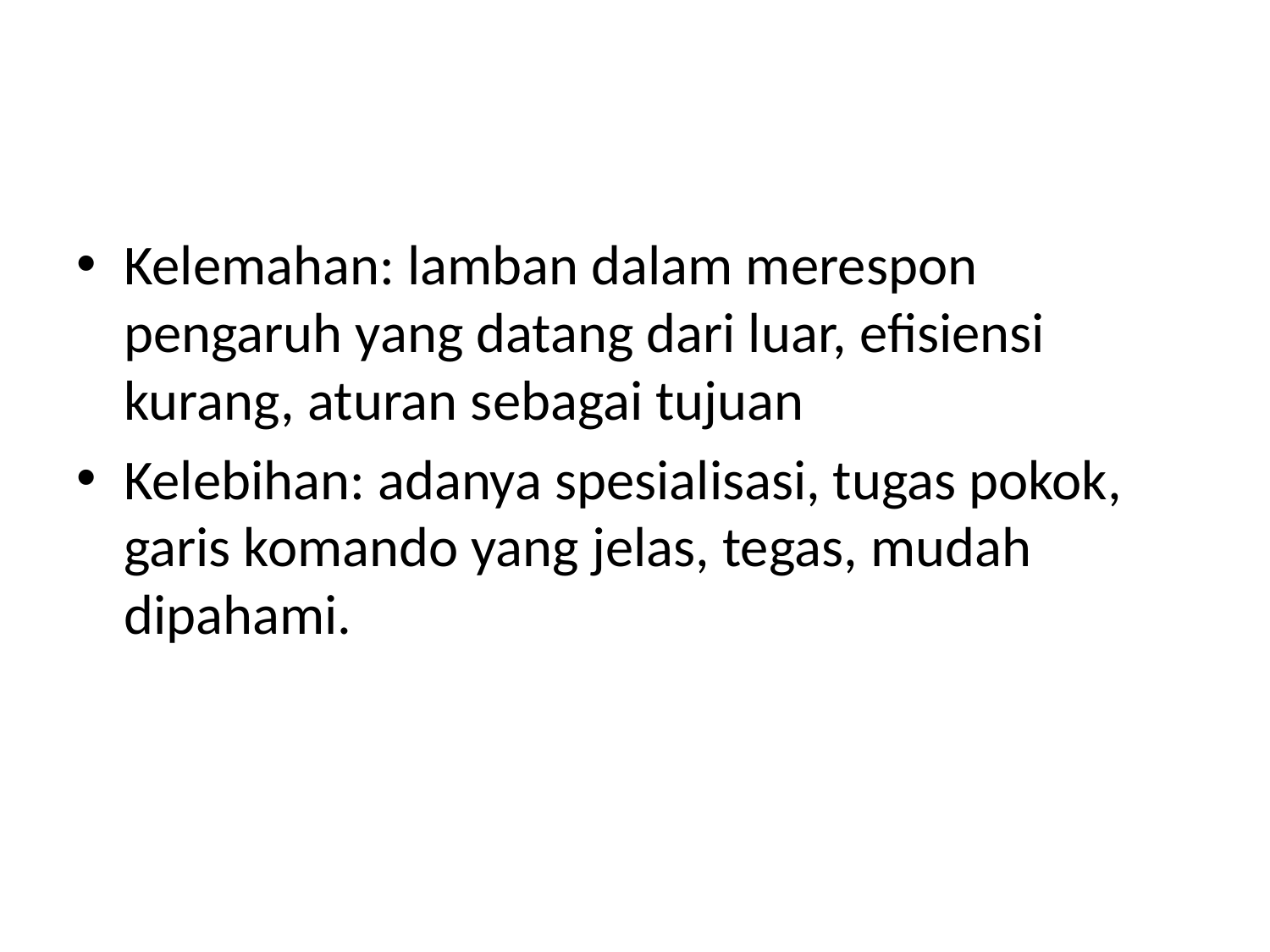

Kelemahan: lamban dalam merespon pengaruh yang datang dari luar, efisiensi kurang, aturan sebagai tujuan
Kelebihan: adanya spesialisasi, tugas pokok, garis komando yang jelas, tegas, mudah dipahami.